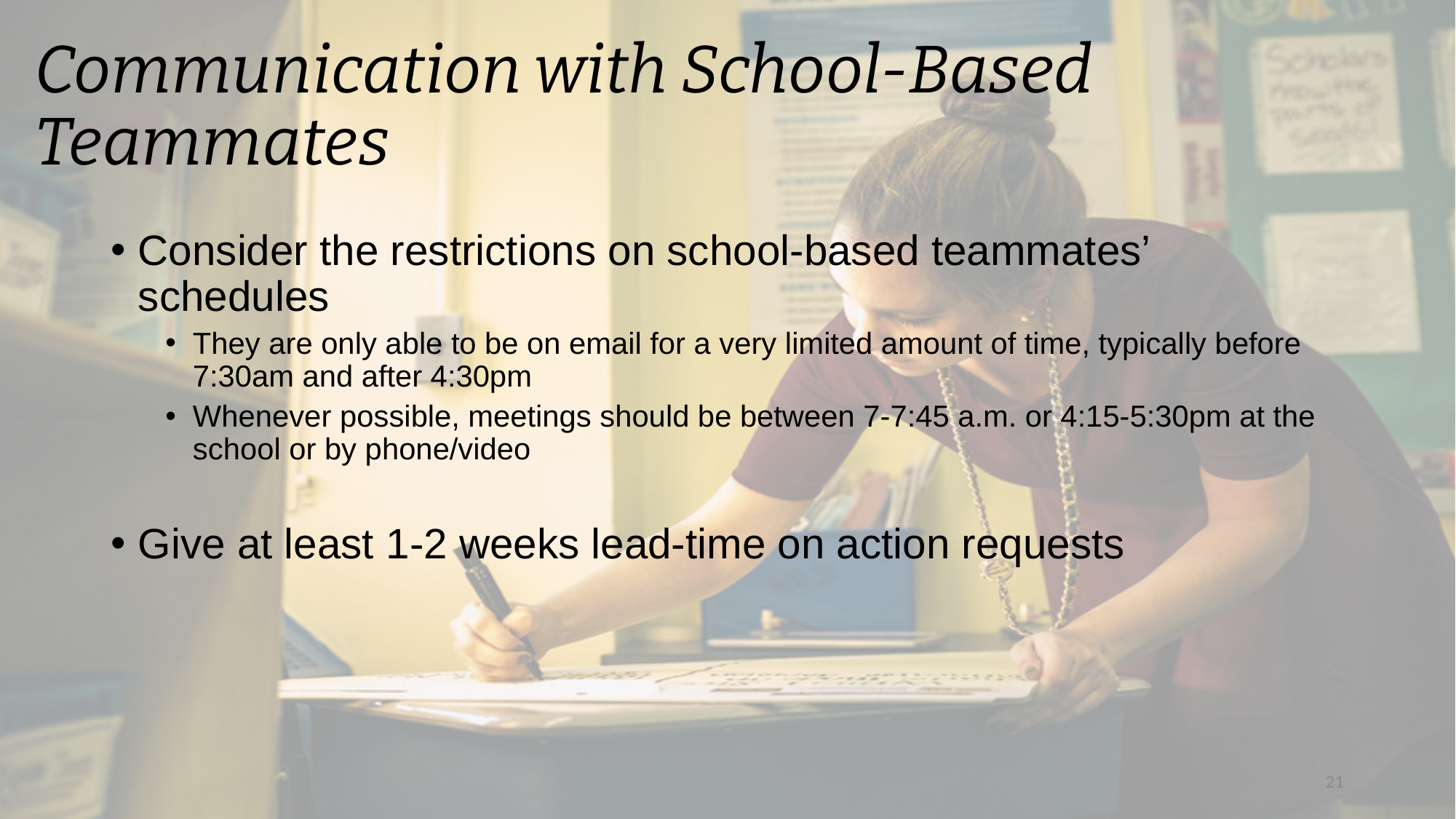

# Communication with School-Based Teammates
Consider the restrictions on school-based teammates’ schedules
They are only able to be on email for a very limited amount of time, typically before 7:30am and after 4:30pm
Whenever possible, meetings should be between 7-7:45 a.m. or 4:15-5:30pm at the school or by phone/video

Give at least 1-2 weeks lead-time on action requests
21